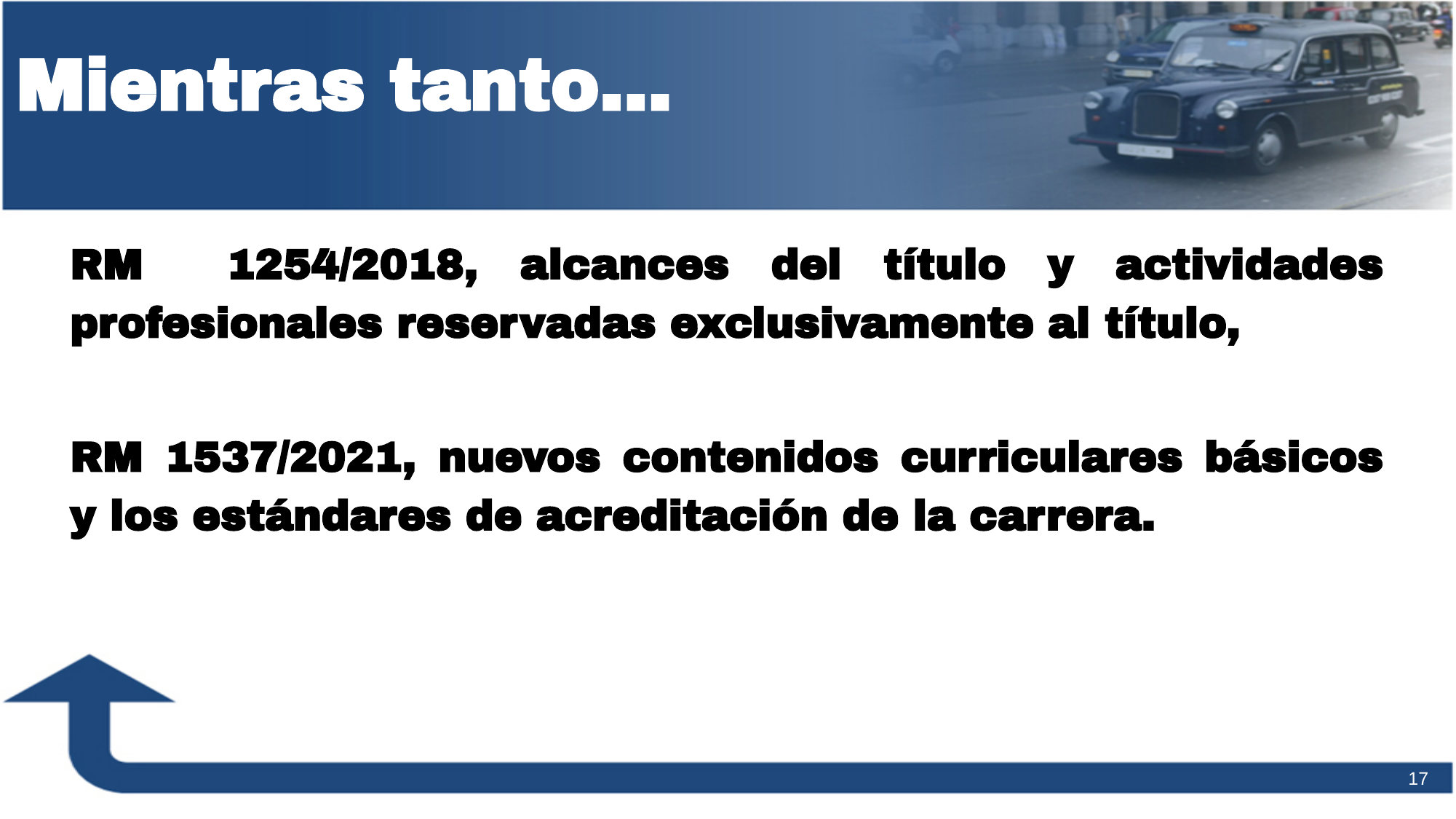

Mientras tanto…

RM  1254/2018, alcances del título y actividades profesionales reservadas exclusivamente al título,

RM 1537/2021, nuevos contenidos curriculares básicos y los estándares de acreditación de la carrera.

17
17